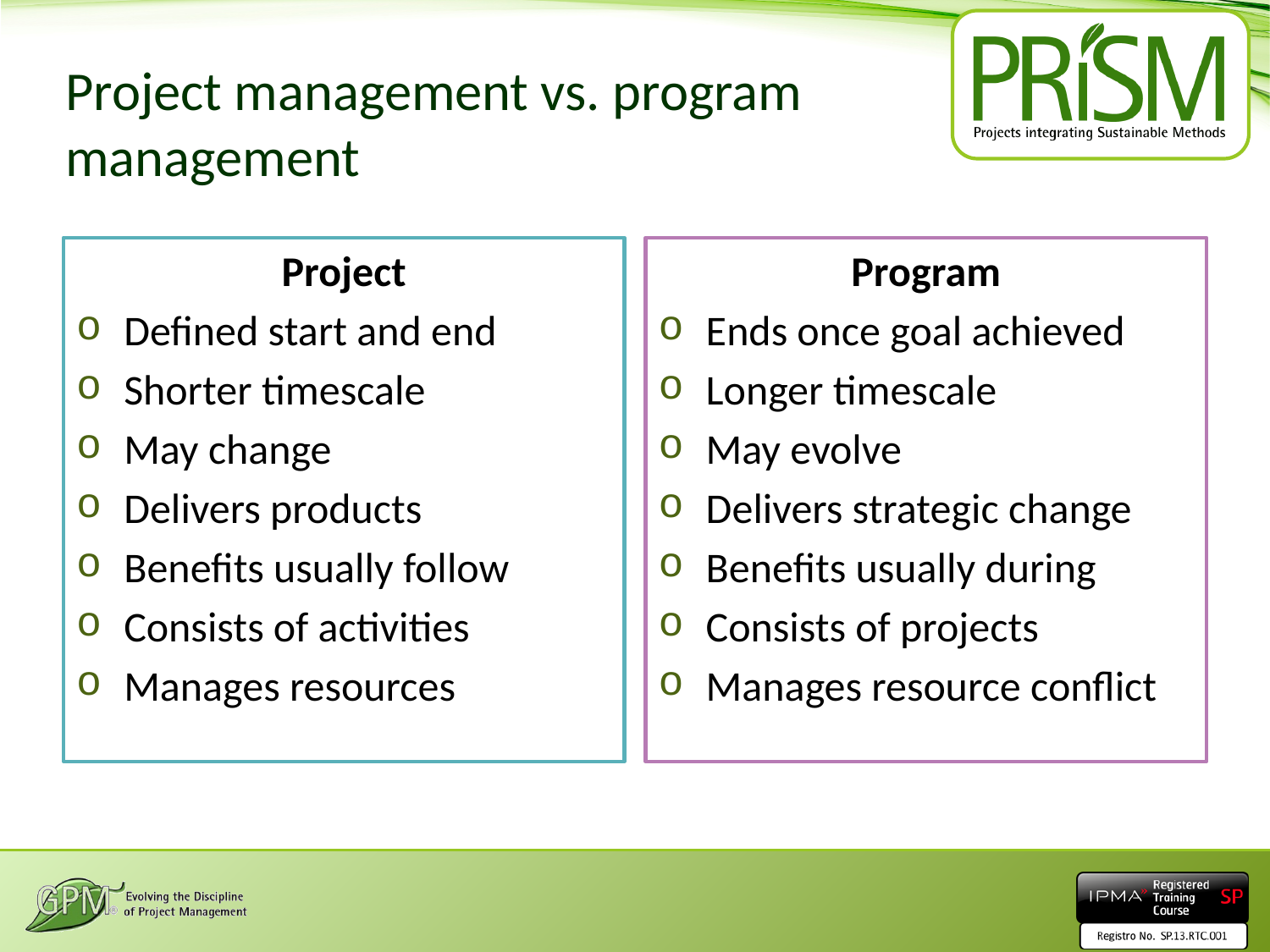

# Project management vs. program management
Project
Defined start and end
Shorter timescale
May change
Delivers products
Benefits usually follow
Consists of activities
Manages resources

Program
Ends once goal achieved
Longer timescale
May evolve
Delivers strategic change
Benefits usually during
Consists of projects
Manages resource conflict